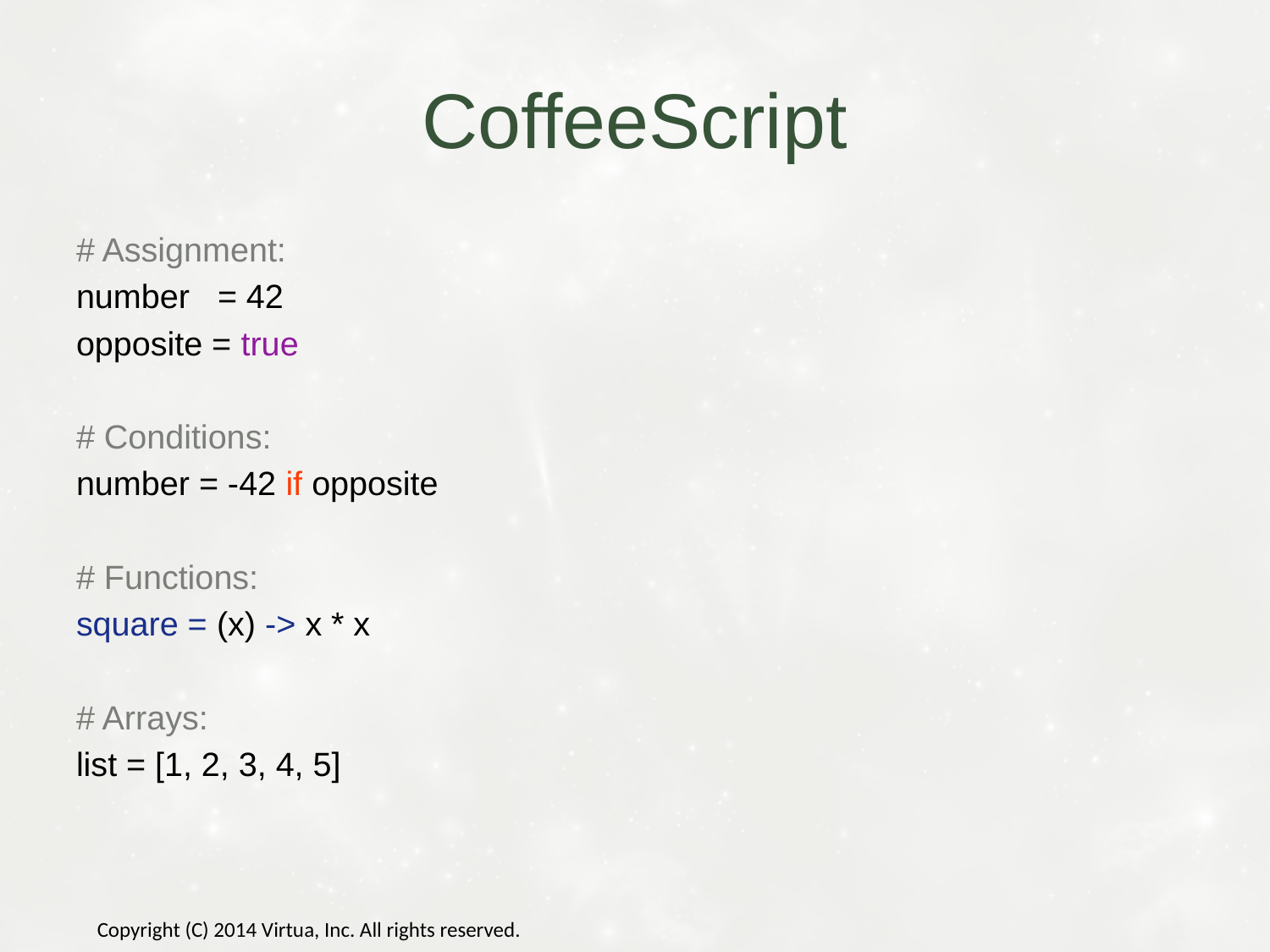

# CoffeeScript
# Assignment:
number   = 42
opposite = true

# Conditions:
number = -42 if opposite

# Functions:
square = (x) -> x * x

# Arrays:
list = [1, 2, 3, 4, 5]

Copyright (C) 2014 Virtua, Inc. All rights reserved.